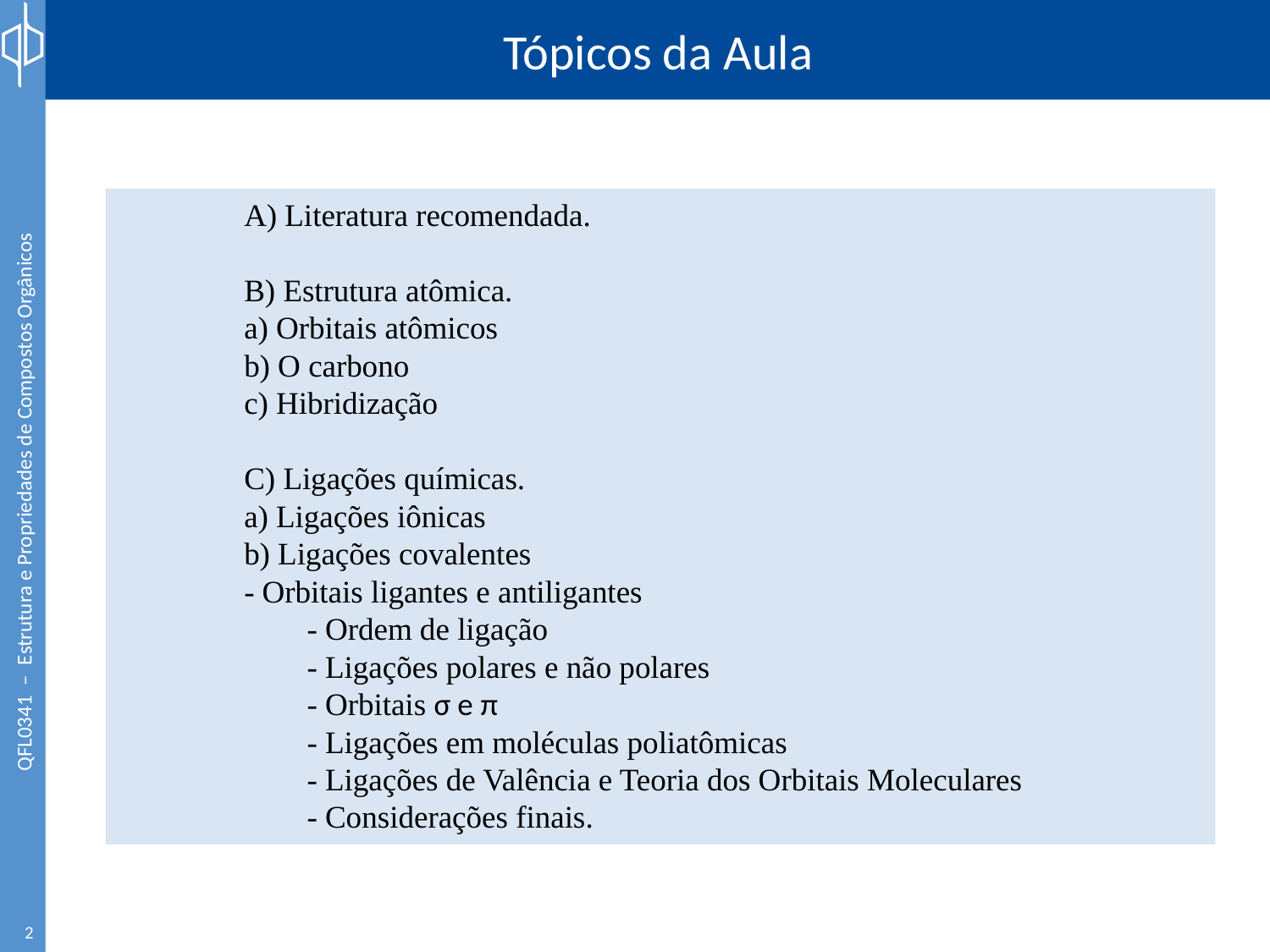

# Tópicos da Aula

	A) Literatura recomendada.

	B) Estrutura atômica.
		a) Orbitais atômicos
		b) O carbono
		c) Hibridização

	C) Ligações químicas.
		a) Ligações iônicas
		b) Ligações covalentes
			- Orbitais ligantes e antiligantes
- Ordem de ligação
- Ligações polares e não polares
- Orbitais σ e π
- Ligações em moléculas poliatômicas
- Ligações de Valência e Teoria dos Orbitais Moleculares
- Considerações finais.
2